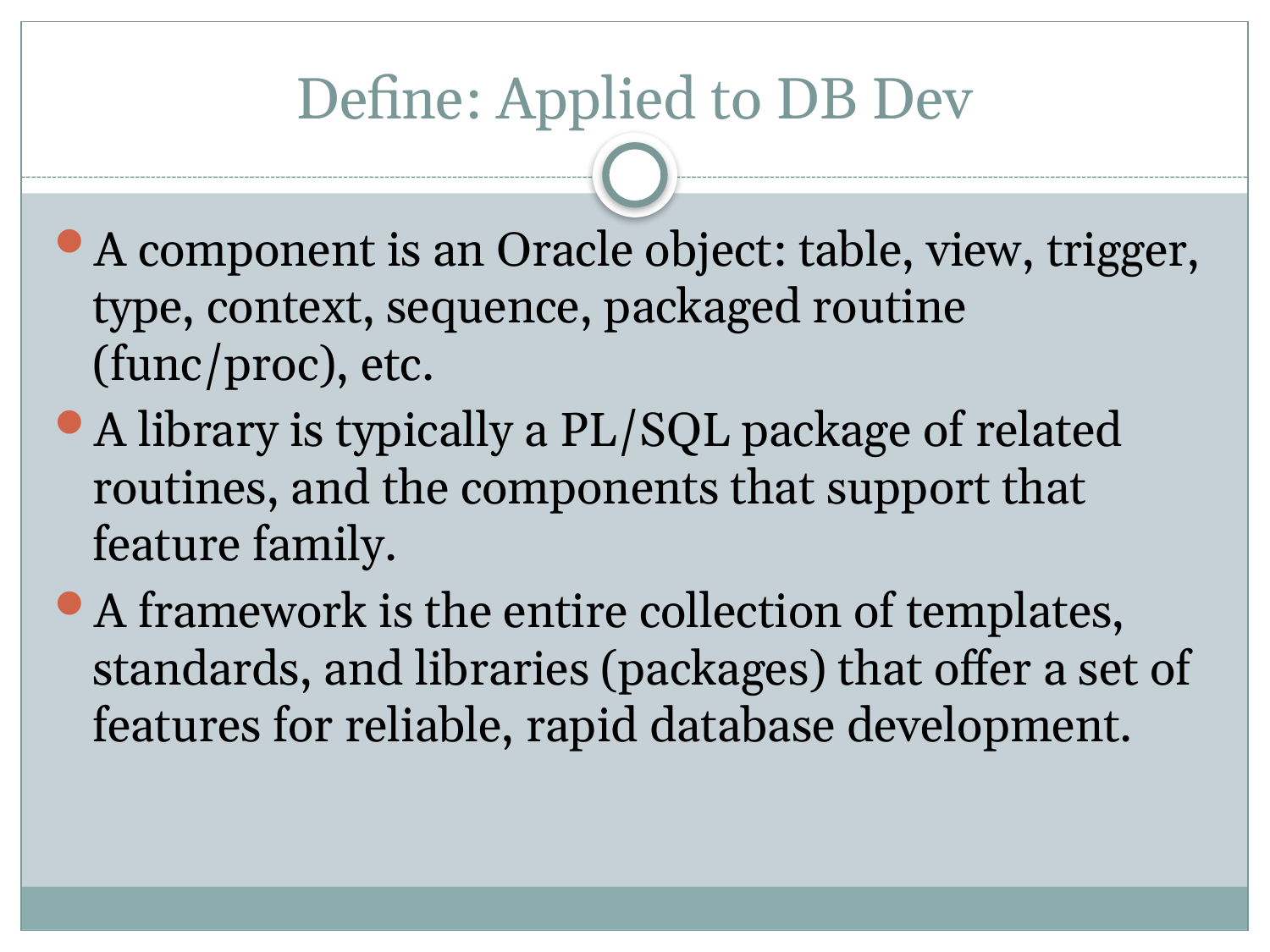

# Define: Applied to DB Dev
A component is an Oracle object: table, view, trigger, type, context, sequence, packaged routine (func/proc), etc.
A library is typically a PL/SQL package of related routines, and the components that support that feature family.
A framework is the entire collection of templates, standards, and libraries (packages) that offer a set of features for reliable, rapid database development.